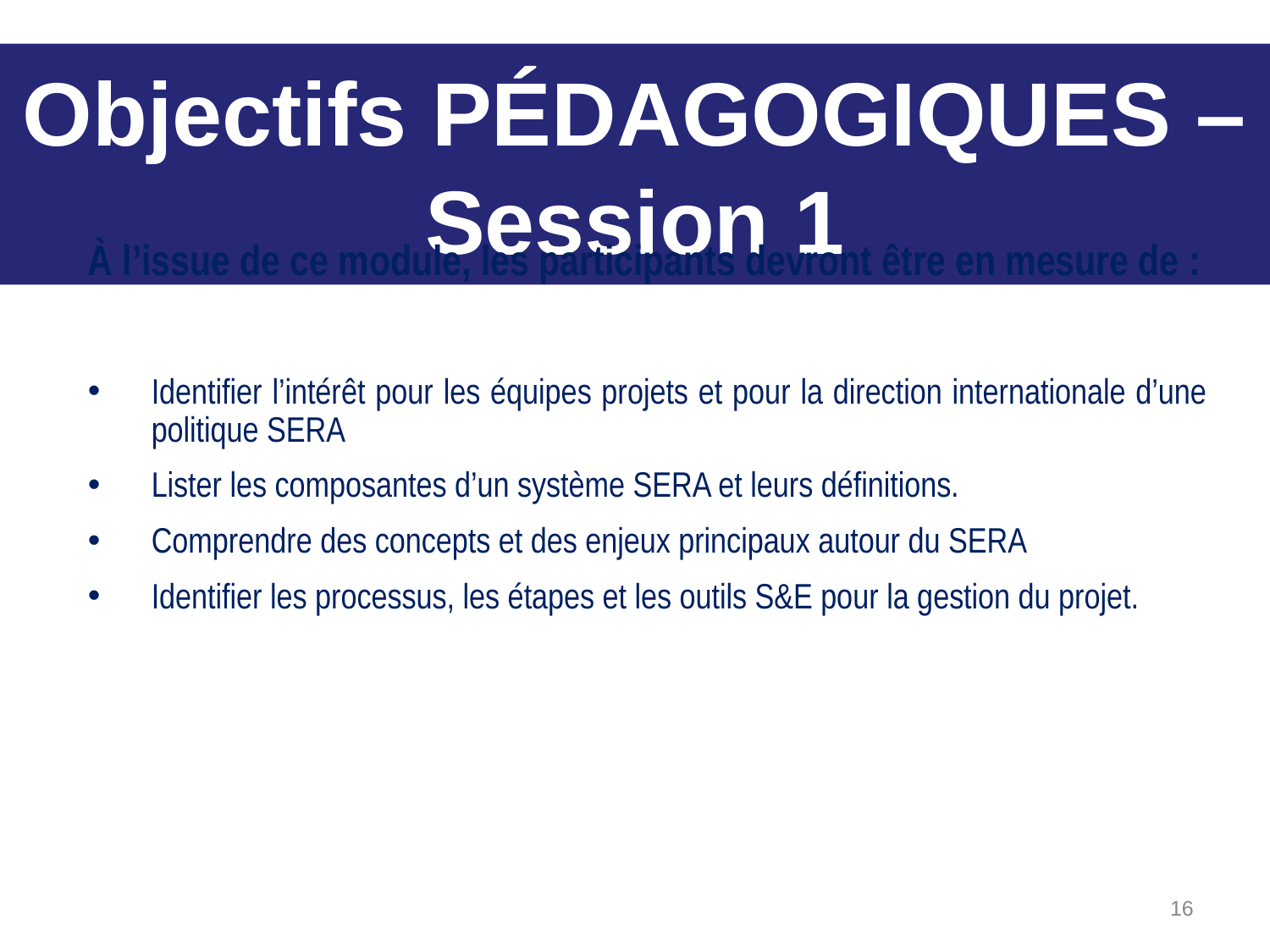

Objectifs PÉDAGOGIQUES – Session 1

À l’issue de ce module, les participants devront être en mesure de :

Identifier l’intérêt pour les équipes projets et pour la direction internationale d’une politique SERA
Lister les composantes d’un système SERA et leurs définitions.
Comprendre des concepts et des enjeux principaux autour du SERA
Identifier les processus, les étapes et les outils S&E pour la gestion du projet.

16